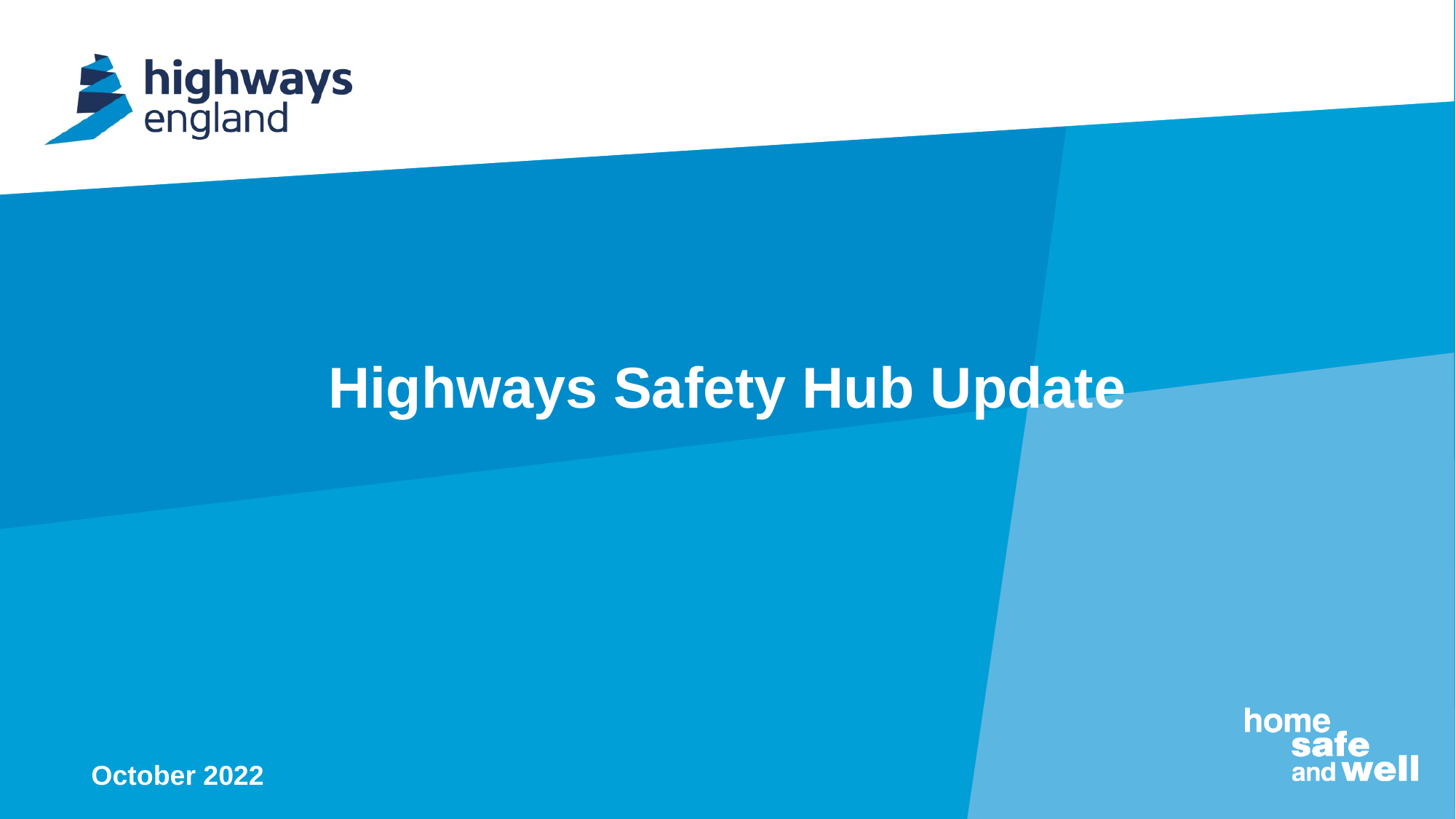

# Highways Safety Hub Update
October 2022